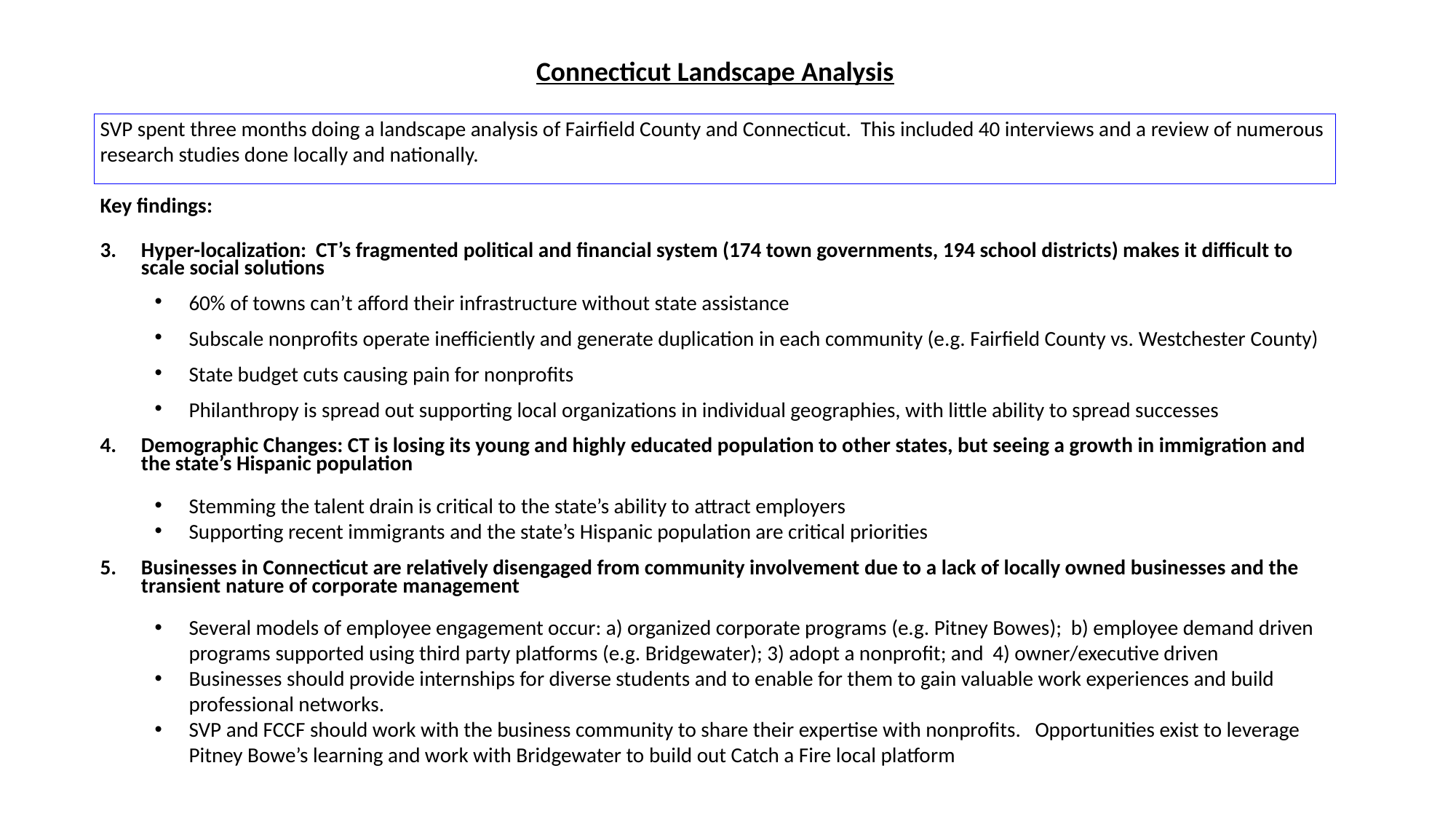

Connecticut Landscape Analysis

SVP spent three months doing a landscape analysis of Fairfield County and Connecticut.  This included 40 interviews and a review of numerous research studies done locally and nationally.

Key findings:

Hyper-localization:  CT’s fragmented political and financial system (174 town governments, 194 school districts) makes it difficult to scale social solutions

60% of towns can’t afford their infrastructure without state assistance

Subscale nonprofits operate inefficiently and generate duplication in each community (e.g. Fairfield County vs. Westchester County)

State budget cuts causing pain for nonprofits

Philanthropy is spread out supporting local organizations in individual geographies, with little ability to spread successes

Demographic Changes: CT is losing its young and highly educated population to other states, but seeing a growth in immigration and the state’s Hispanic population

Stemming the talent drain is critical to the state’s ability to attract employers
Supporting recent immigrants and the state’s Hispanic population are critical priorities

Businesses in Connecticut are relatively disengaged from community involvement due to a lack of locally owned businesses and the transient nature of corporate management

Several models of employee engagement occur: a) organized corporate programs (e.g. Pitney Bowes);  b) employee demand driven programs supported using third party platforms (e.g. Bridgewater); 3) adopt a nonprofit; and  4) owner/executive driven
Businesses should provide internships for diverse students and to enable for them to gain valuable work experiences and build professional networks.
SVP and FCCF should work with the business community to share their expertise with nonprofits.   Opportunities exist to leverage Pitney Bowe’s learning and work with Bridgewater to build out Catch a Fire local platform